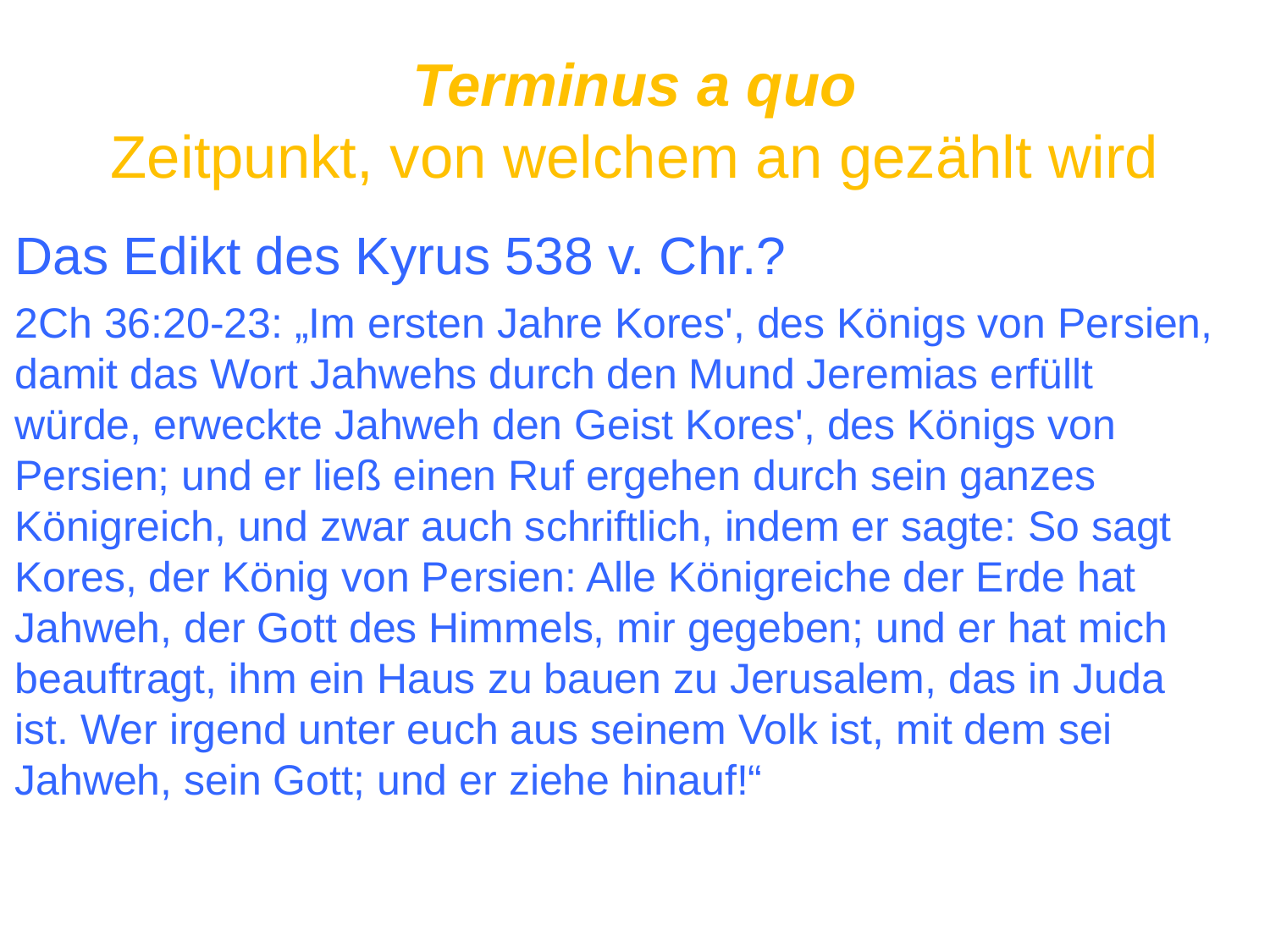

# Terminus a quo Zeitpunkt, von welchem an gezählt wird
Das Edikt des Kyrus 538 v. Chr.?
2Ch 36:20-23: „Im ersten Jahre Kores', des Königs von Persien, damit das Wort Jahwehs durch den Mund Jeremias erfüllt würde, erweckte Jahweh den Geist Kores', des Königs von Persien; und er ließ einen Ruf ergehen durch sein ganzes Königreich, und zwar auch schriftlich, indem er sagte: So sagt Kores, der König von Persien: Alle Königreiche der Erde hat Jahweh, der Gott des Himmels, mir gegeben; und er hat mich beauftragt, ihm ein Haus zu bauen zu Jerusalem, das in Juda ist. Wer irgend unter euch aus seinem Volk ist, mit dem sei Jahweh, sein Gott; und er ziehe hinauf!“